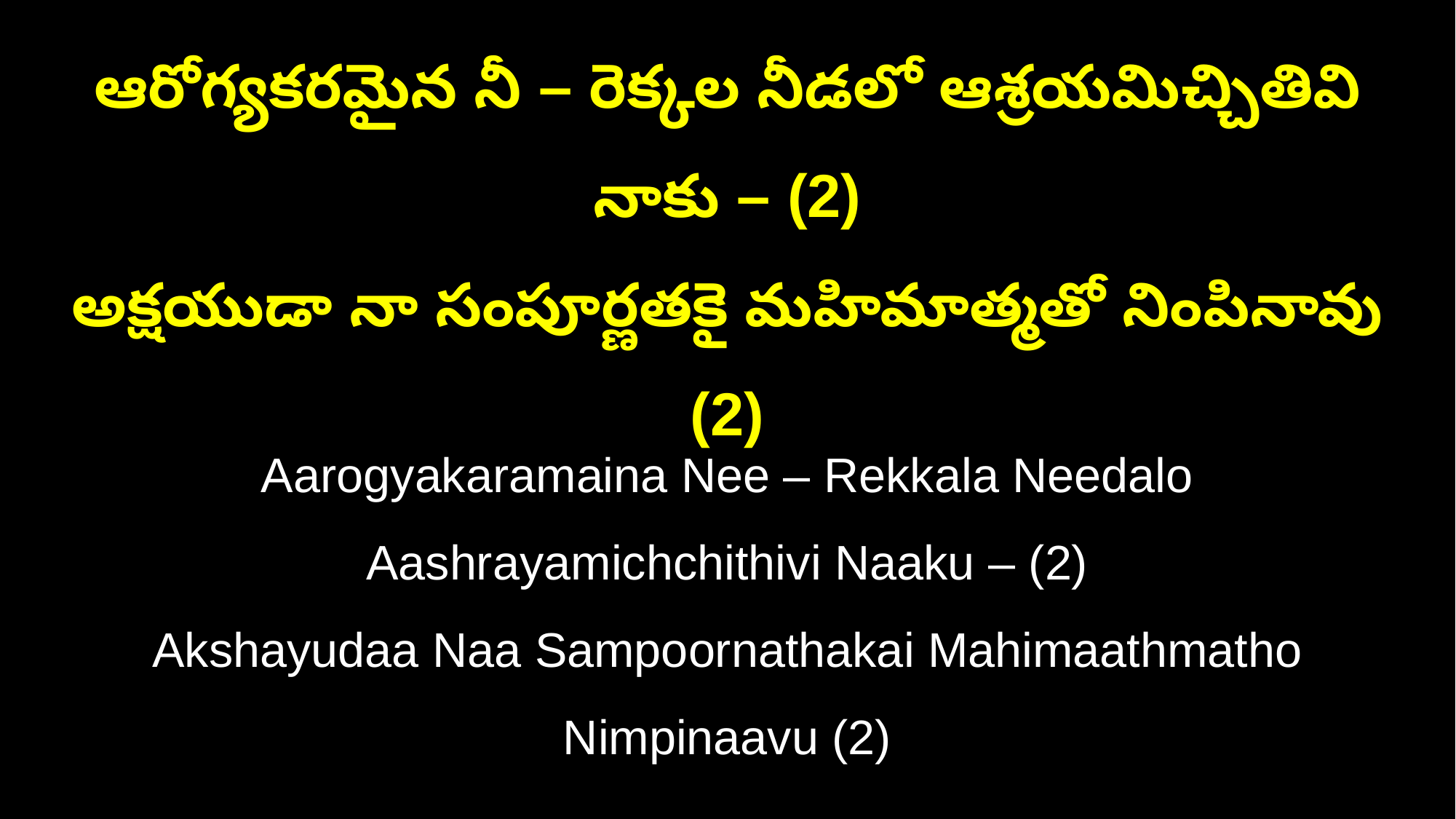

ఆరోగ్యకరమైన నీ – రెక్కల నీడలో ఆశ్రయమిచ్చితివి నాకు – (2)
అక్షయుడా నా సంపూర్ణతకై మహిమాత్మతో నింపినావు (2)
Aarogyakaramaina Nee – Rekkala Needalo Aashrayamichchithivi Naaku – (2)
Akshayudaa Naa Sampoornathakai Mahimaathmatho Nimpinaavu (2)